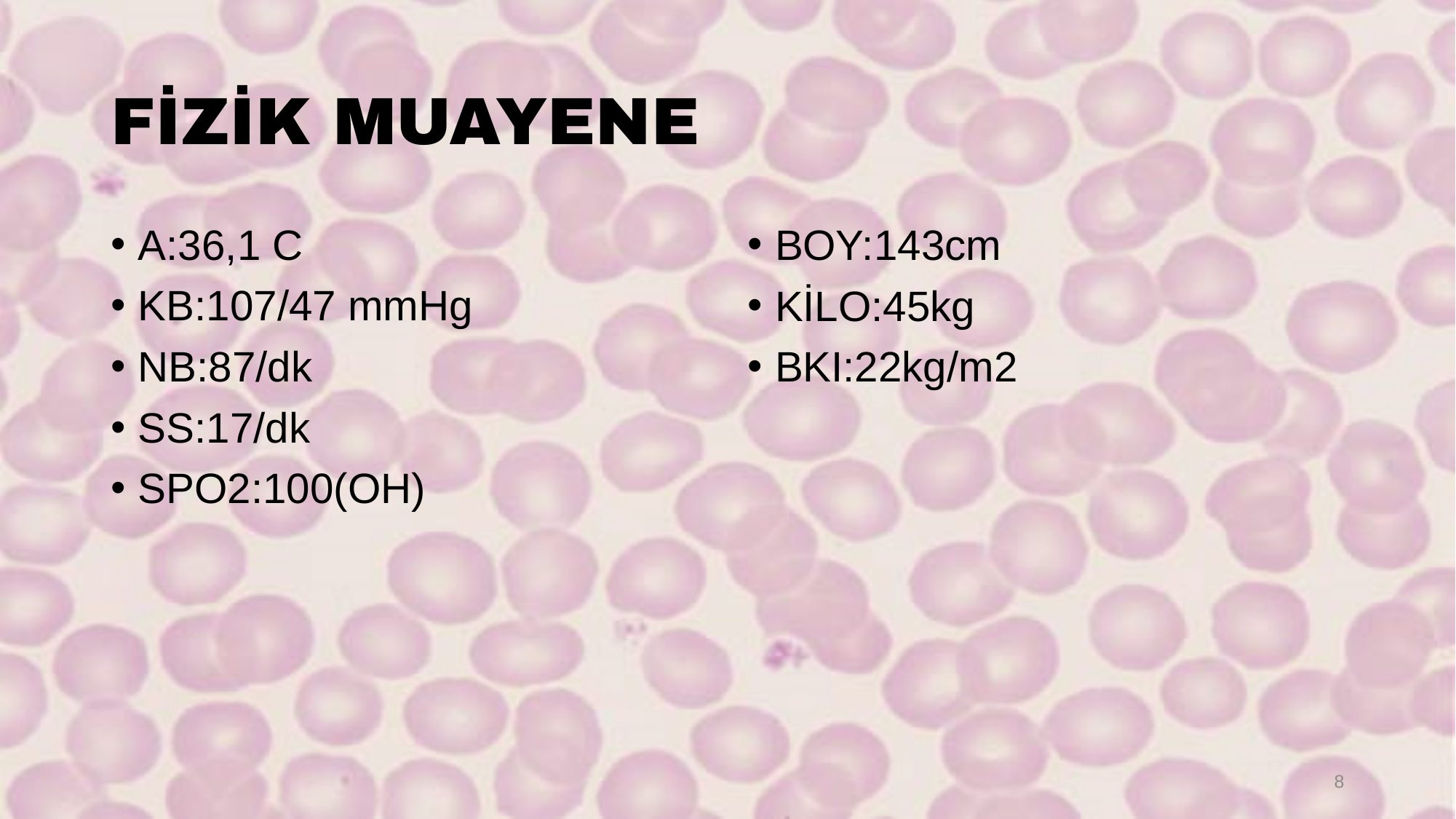

# FİZİK MUAYENE
A:36,1 C
KB:107/47 mmHg
NB:87/dk
SS:17/dk
SPO2:100(OH)

BOY:143cm
KİLO:45kg
BKI:22kg/m2

8